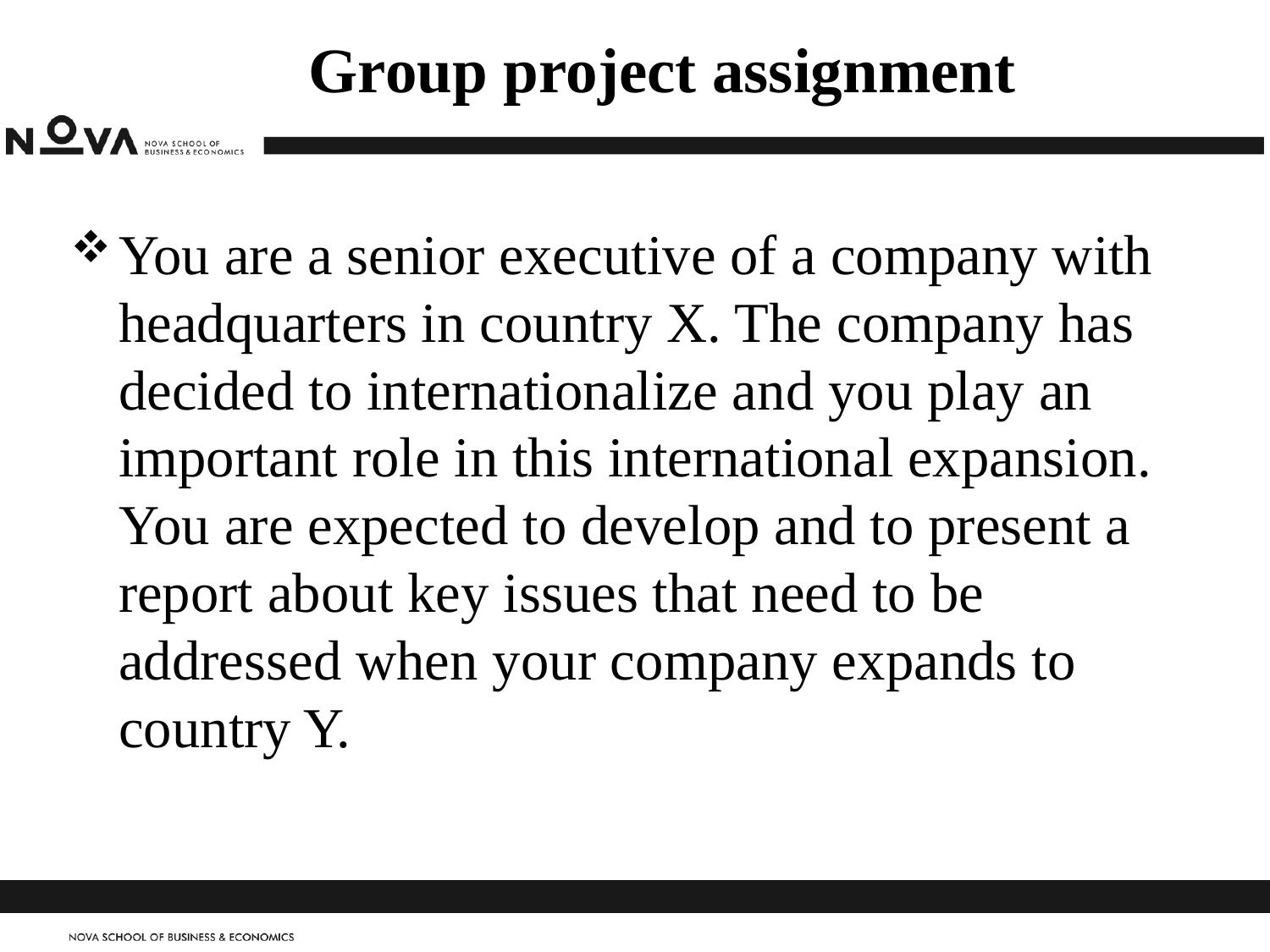

# Group project assignment
You are a senior executive of a company with headquarters in country X. The company has decided to internationalize and you play an important role in this international expansion. You are expected to develop and to present a report about key issues that need to be addressed when your company expands to country Y.